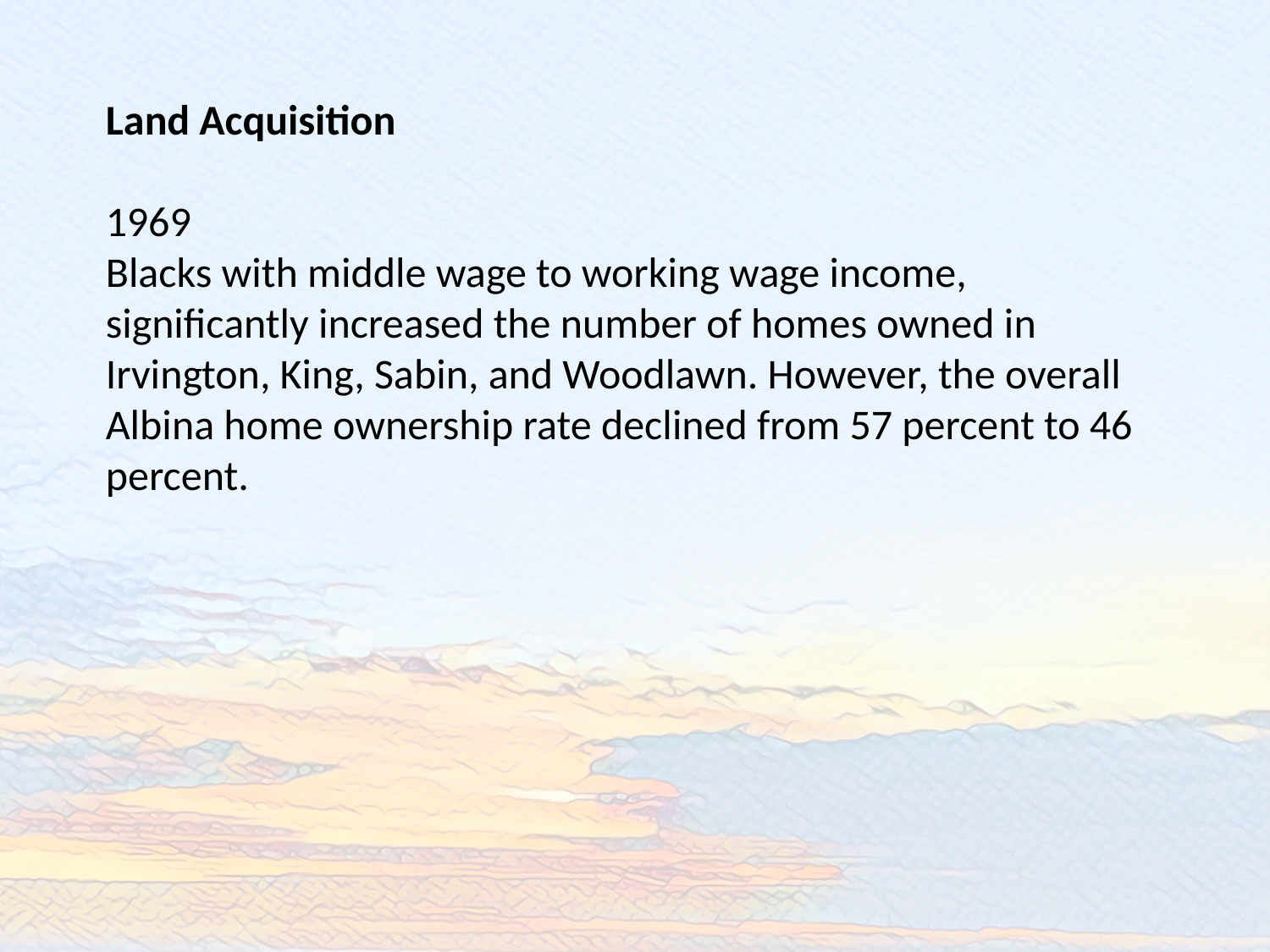

# Land Acquisition 1969 Blacks with middle wage to working wage income, significantly increased the number of homes owned in Irvington, King, Sabin, and Woodlawn. However, the overall Albina home ownership rate declined from 57 percent to 46 percent.